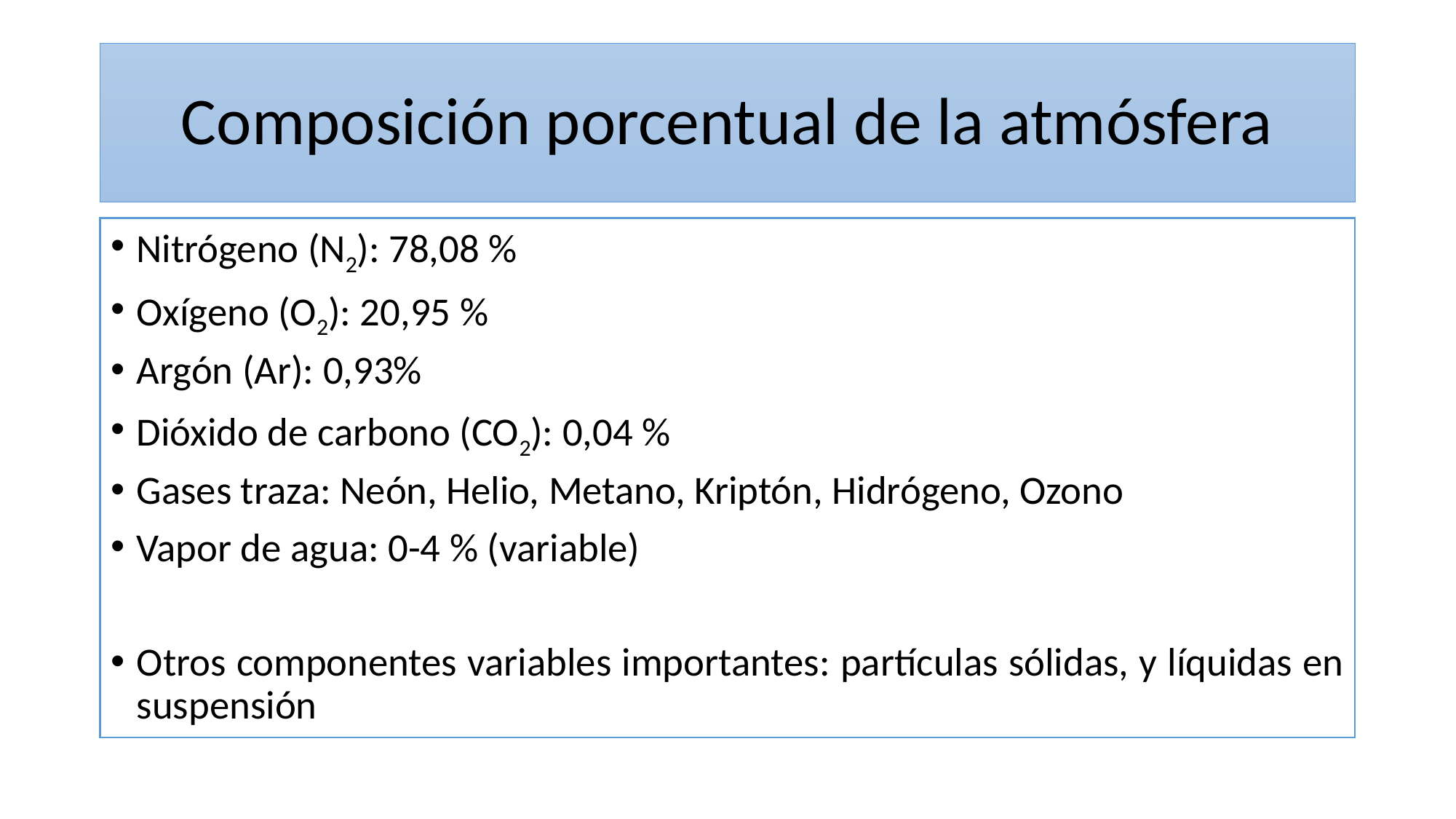

# Composición porcentual de la atmósfera
Nitrógeno (N2): 78,08 %
Oxígeno (O2): 20,95 %
Argón (Ar): 0,93%
Dióxido de carbono (CO2): 0,04 %
Gases traza: Neón, Helio, Metano, Kriptón, Hidrógeno, Ozono
Vapor de agua: 0-4 % (variable)

Otros componentes variables importantes: partículas sólidas, y líquidas en suspensión